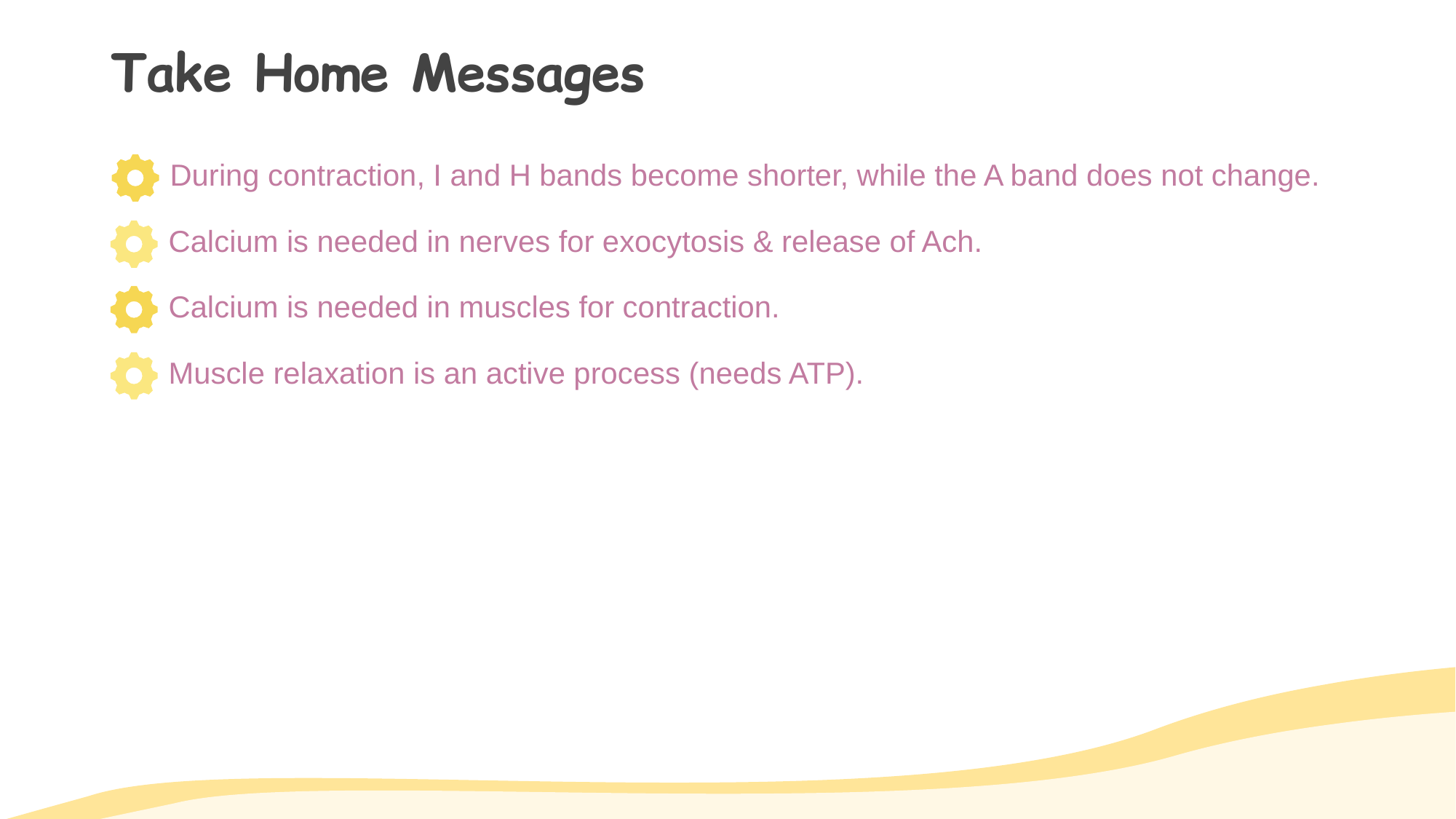

Take Home Messages
During contraction, I and H bands become shorter, while the A band does not change.

Calcium is needed in nerves for exocytosis & release of Ach.

Calcium is needed in muscles for contraction.

Muscle relaxation is an active process (needs ATP).